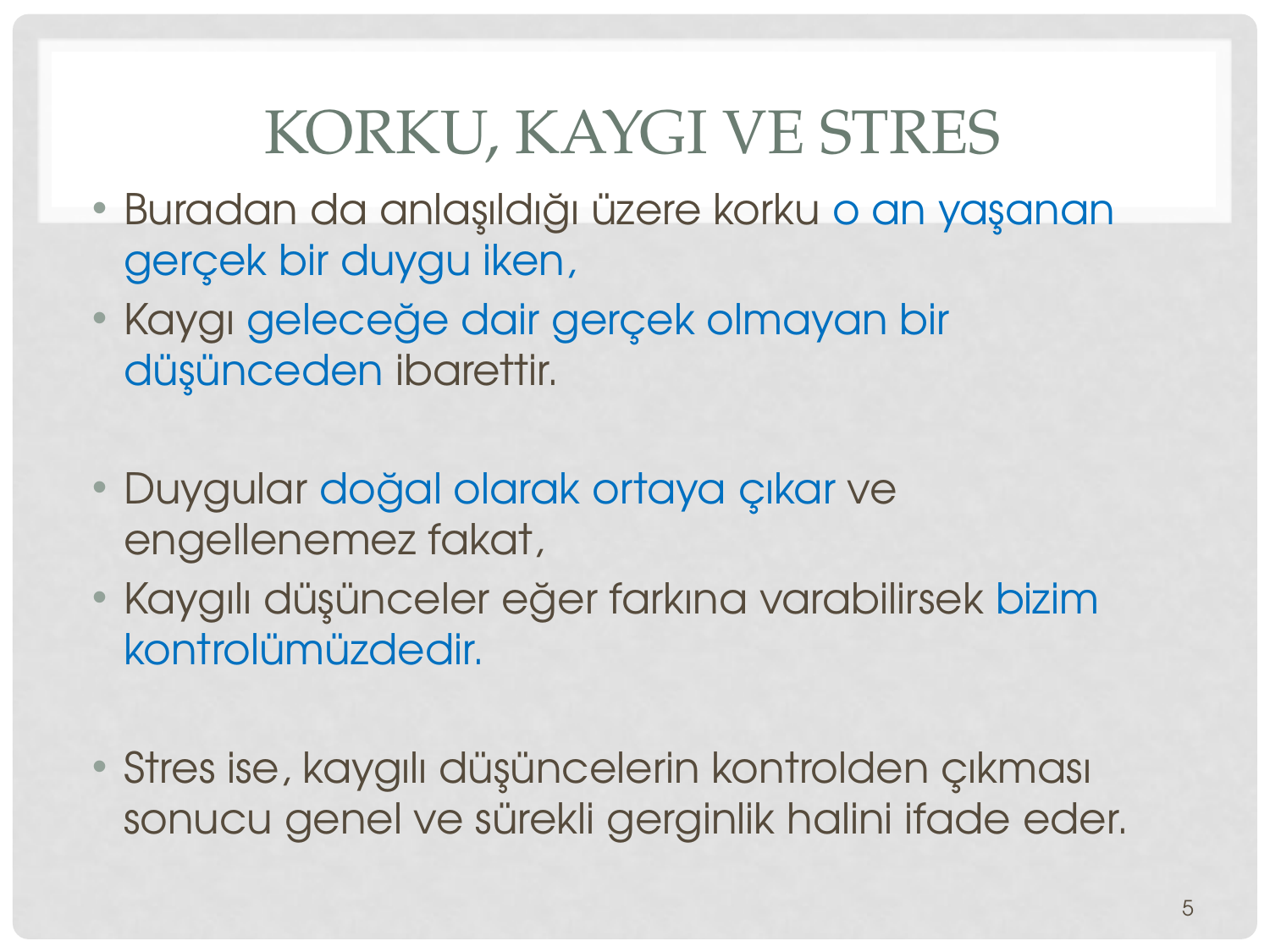

# KORKU, KAYGI VE STRES
Buradan da anlaşıldığı üzere korku o an yaşanan gerçek bir duygu iken,
Kaygı geleceğe dair gerçek olmayan bir düşünceden ibarettir.

Duygular doğal olarak ortaya çıkar ve engellenemez fakat,
Kaygılı düşünceler eğer farkına varabilirsek bizim kontrolümüzdedir.

Stres ise, kaygılı düşüncelerin kontrolden çıkması sonucu genel ve sürekli gerginlik halini ifade eder.
5